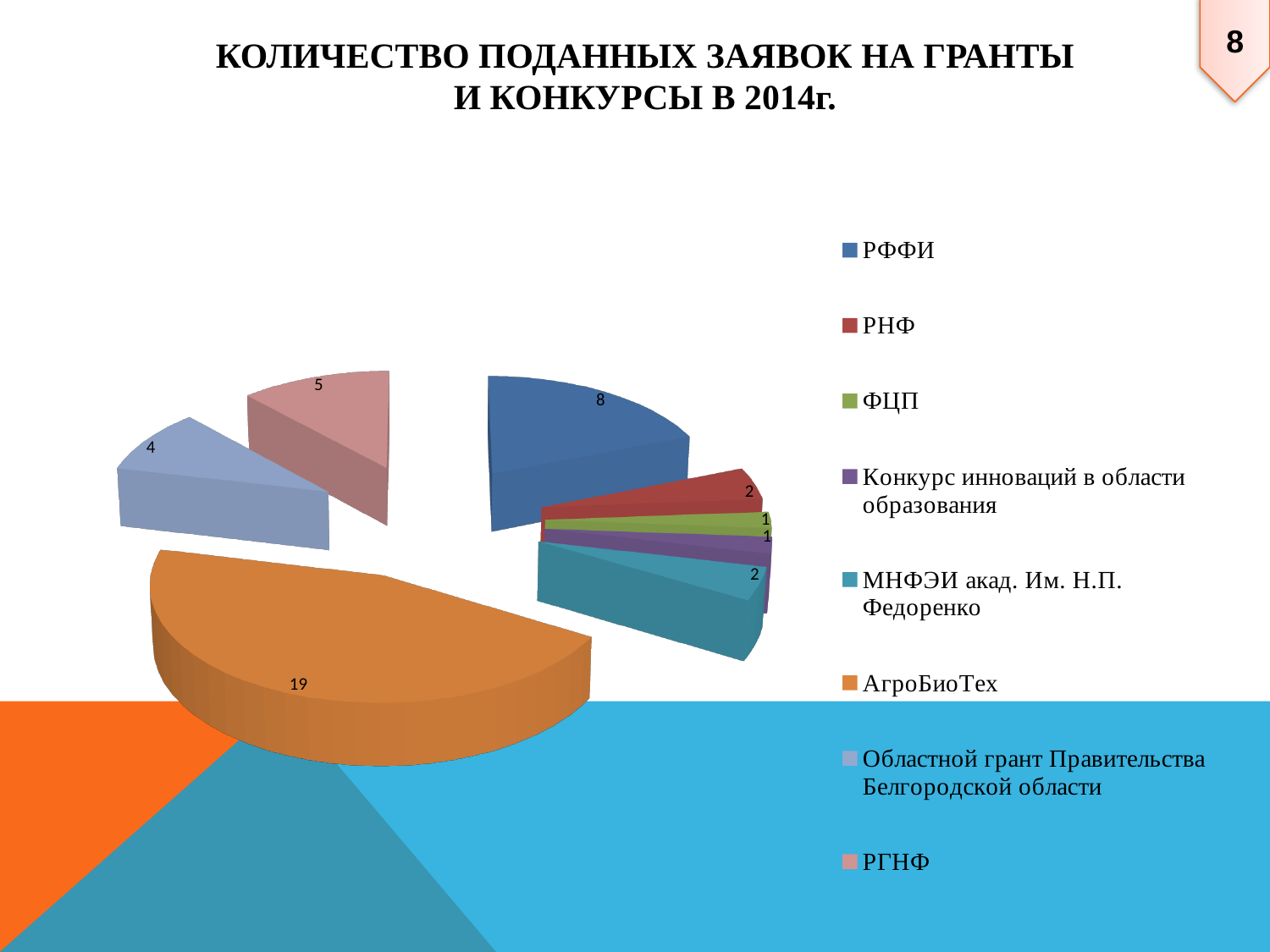

8
КОЛИЧЕСТВО ПОДАННЫХ ЗАЯВОК НА ГРАНТЫ
И КОНКУРСЫ В 2014г.

[unsupported chart]